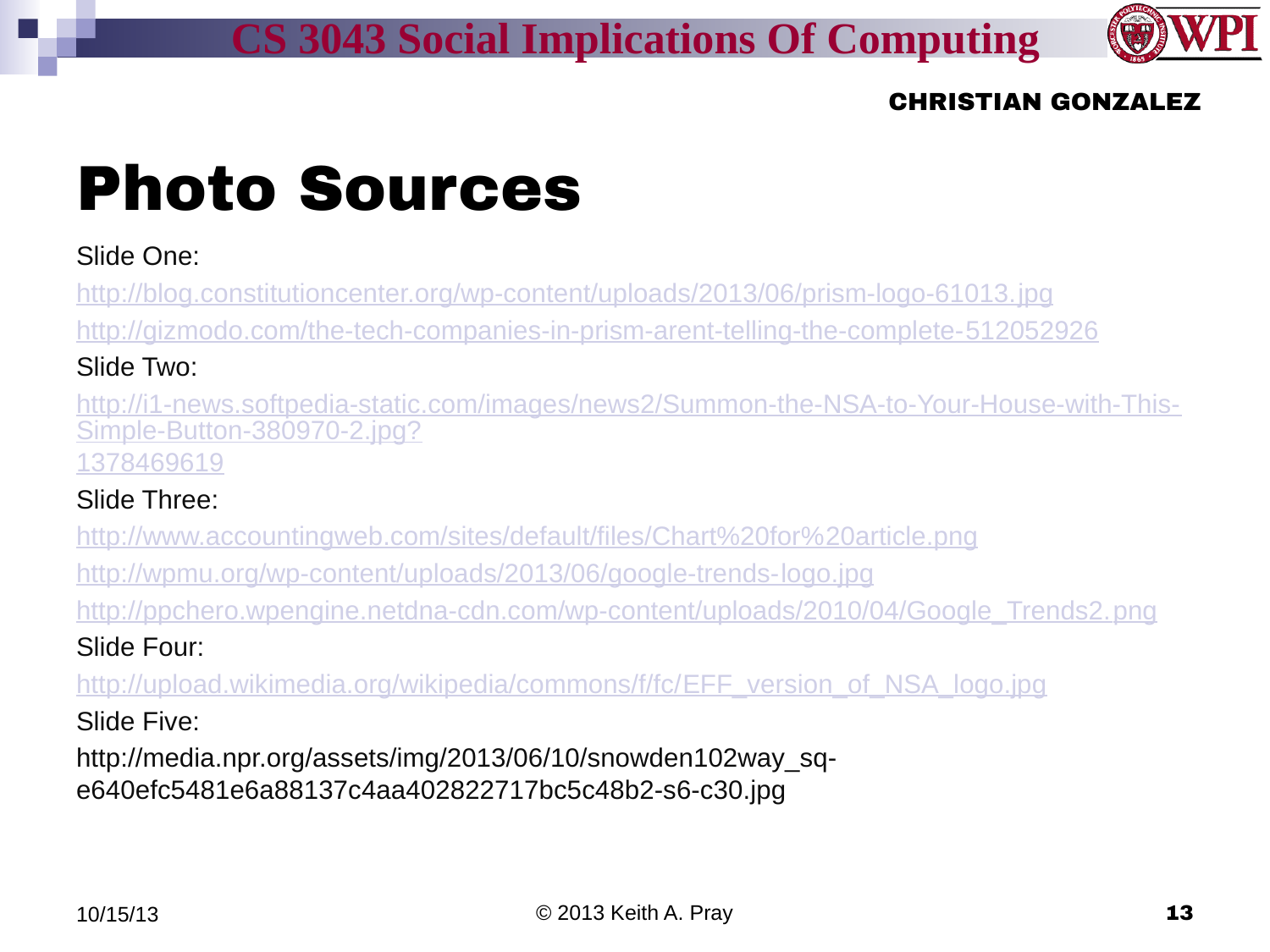

CHRISTIAN GONZALEZ
# Photo Sources
Slide One:
http://blog.constitutioncenter.org/wp-content/uploads/2013/06/prism-logo-61013.jpg
http://gizmodo.com/the-tech-companies-in-prism-arent-telling-the-complete-512052926
Slide Two:
http://i1-news.softpedia-static.com/images/news2/Summon-the-NSA-to-Your-House-with-This-Simple-Button-380970-2.jpg?1378469619
Slide Three:
http://www.accountingweb.com/sites/default/files/Chart%20for%20article.png
http://wpmu.org/wp-content/uploads/2013/06/google-trends-logo.jpg
http://ppchero.wpengine.netdna-cdn.com/wp-content/uploads/2010/04/Google_Trends2.png
Slide Four:
http://upload.wikimedia.org/wikipedia/commons/f/fc/EFF_version_of_NSA_logo.jpg
Slide Five:
http://media.npr.org/assets/img/2013/06/10/snowden102way_sq-e640efc5481e6a88137c4aa402822717bc5c48b2-s6-c30.jpg

10/15/13
© 2013 Keith A. Pray
13